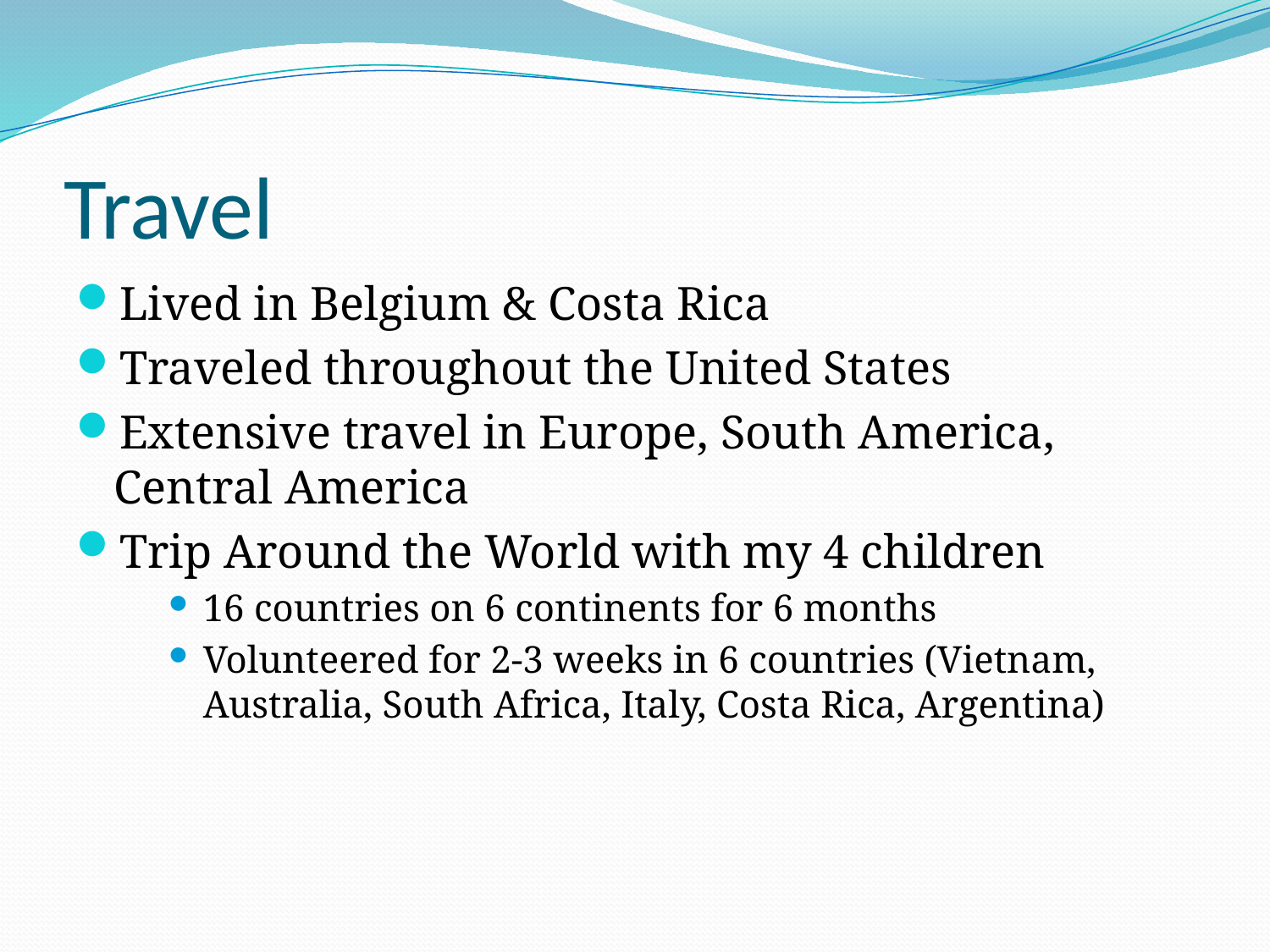

# Travel
Lived in Belgium & Costa Rica
Traveled throughout the United States
Extensive travel in Europe, South America, Central America
Trip Around the World with my 4 children
16 countries on 6 continents for 6 months
Volunteered for 2-3 weeks in 6 countries (Vietnam, Australia, South Africa, Italy, Costa Rica, Argentina)